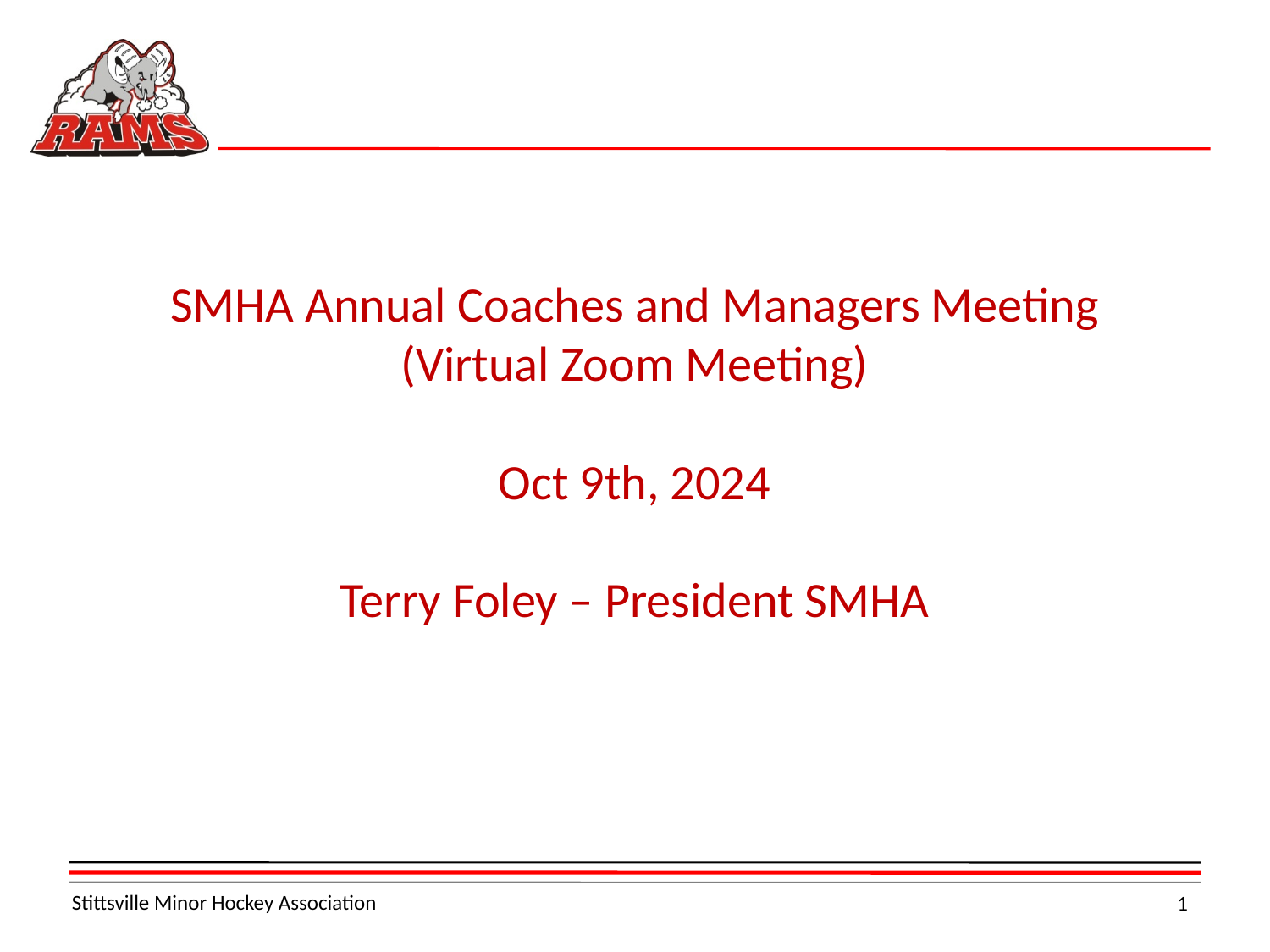

SMHA Annual Coaches and Managers Meeting
(Virtual Zoom Meeting)
Oct 9th, 2024

Terry Foley – President SMHA